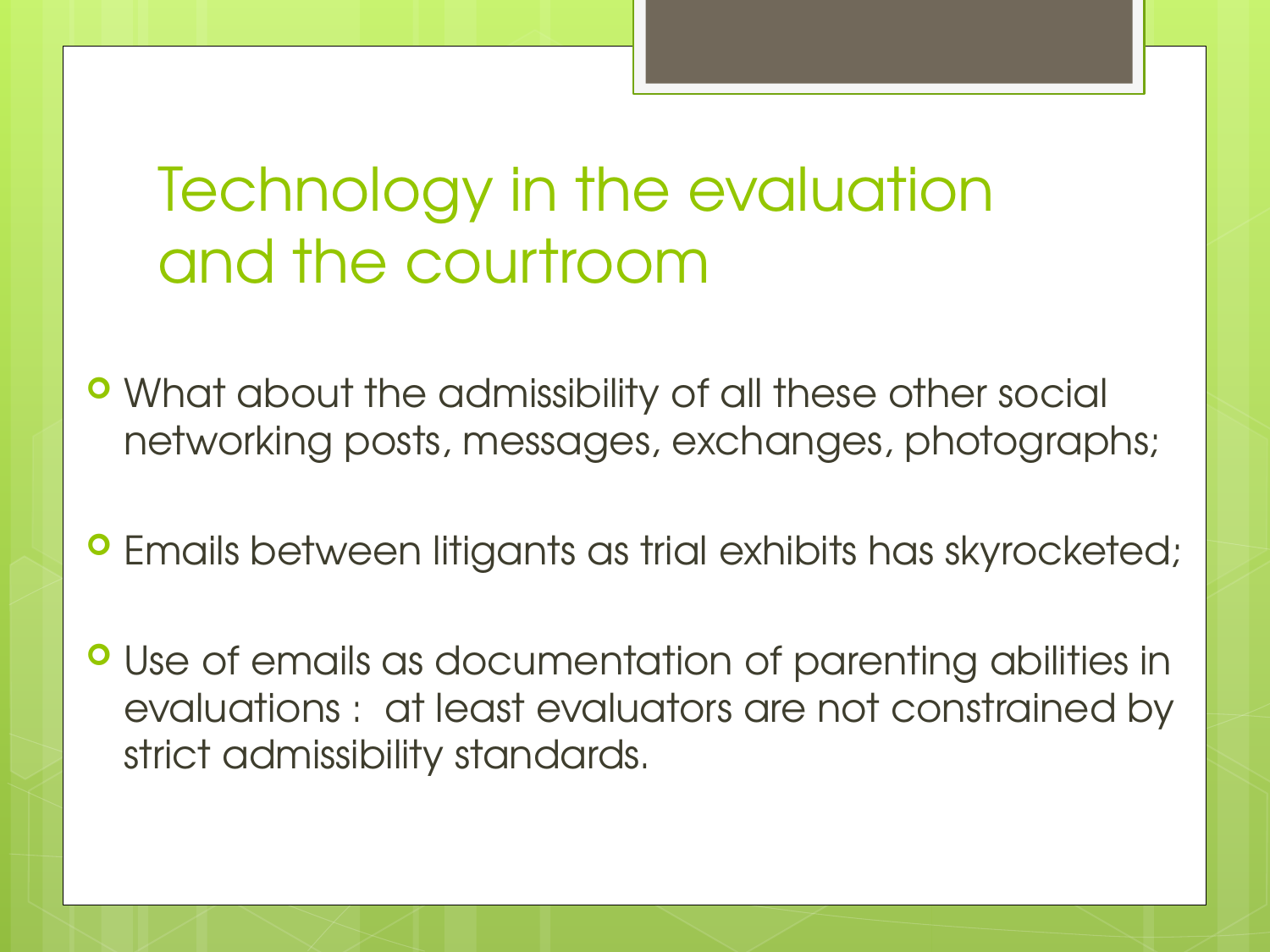

# Technology in the evaluation and the courtroom

What about the admissibility of all these other social networking posts, messages, exchanges, photographs;

Emails between litigants as trial exhibits has skyrocketed;

Use of emails as documentation of parenting abilities in evaluations :  at least evaluators are not constrained by strict admissibility standards.